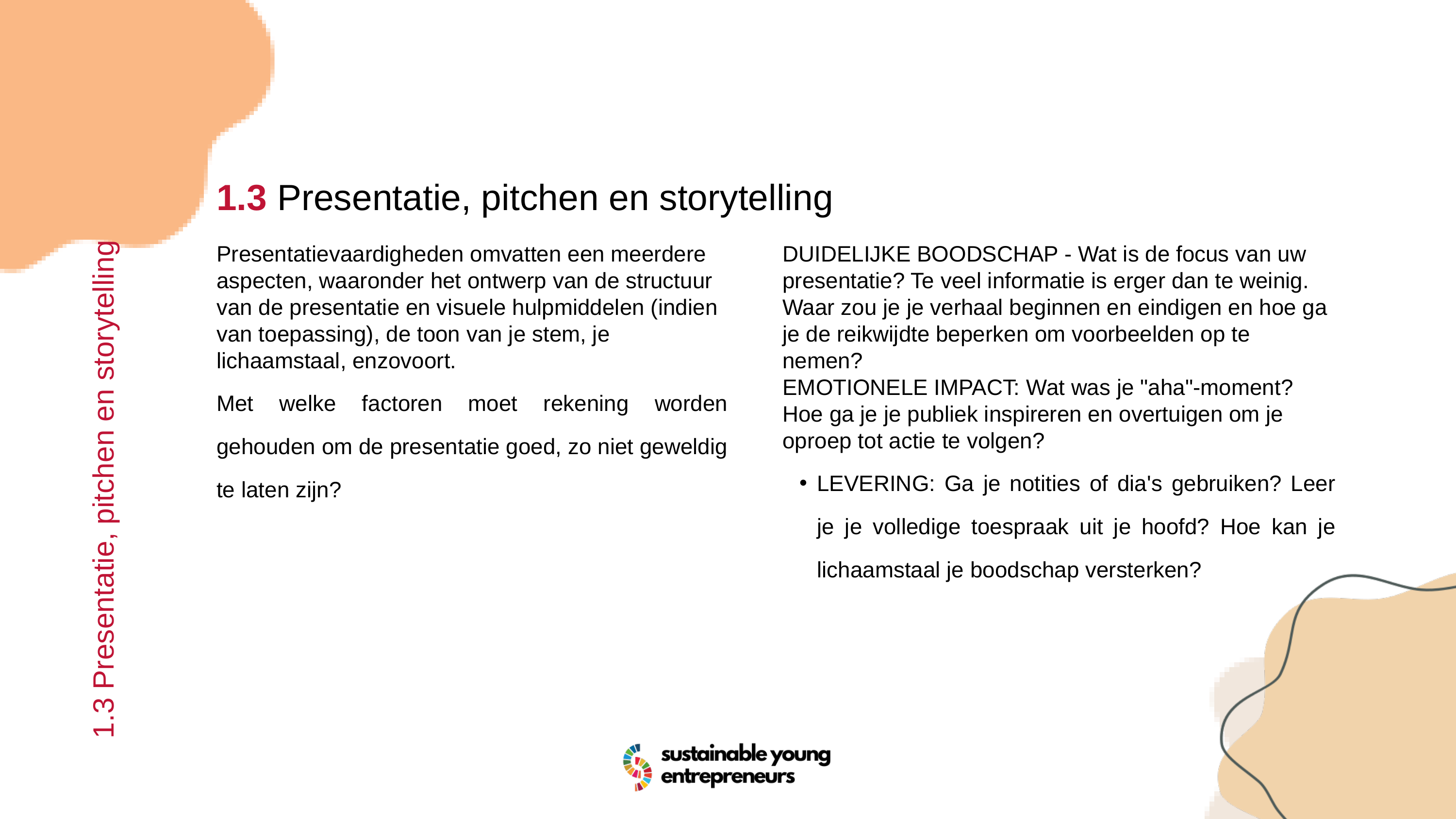

1.3 Presentatie, pitchen en storytelling
Presentatievaardigheden omvatten een meerdere aspecten, waaronder het ontwerp van de structuur van de presentatie en visuele hulpmiddelen (indien van toepassing), de toon van je stem, je lichaamstaal, enzovoort.
Met welke factoren moet rekening worden gehouden om de presentatie goed, zo niet geweldig te laten zijn?
DUIDELIJKE BOODSCHAP - Wat is de focus van uw presentatie? Te veel informatie is erger dan te weinig.
Waar zou je je verhaal beginnen en eindigen en hoe ga je de reikwijdte beperken om voorbeelden op te nemen?
EMOTIONELE IMPACT: Wat was je "aha"-moment? Hoe ga je je publiek inspireren en overtuigen om je oproep tot actie te volgen?
LEVERING: Ga je notities of dia's gebruiken? Leer je je volledige toespraak uit je hoofd? Hoe kan je lichaamstaal je boodschap versterken?
1.3 Presentatie, pitchen en storytelling